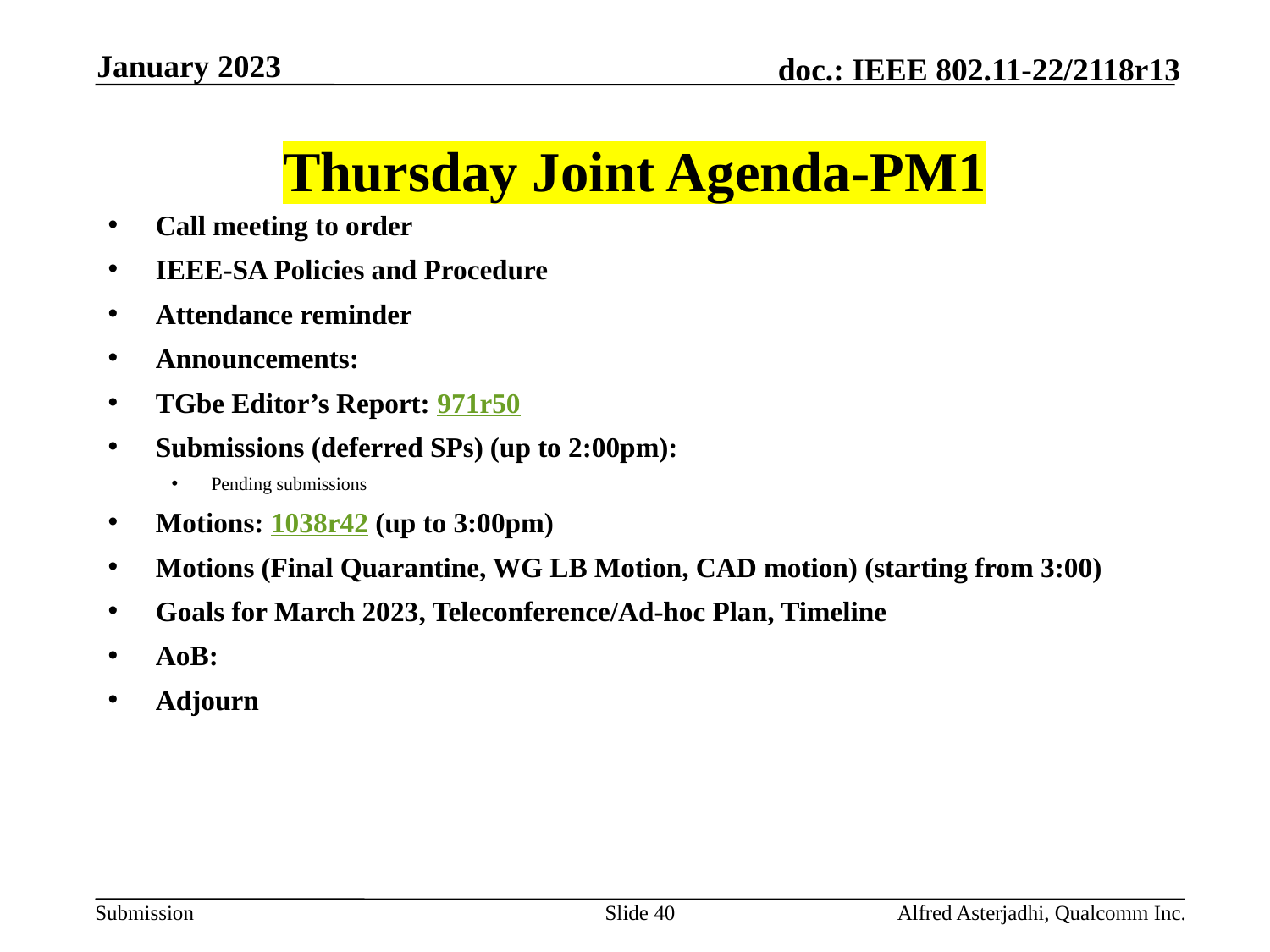

January 2023
# Thursday Joint Agenda-PM1
Call meeting to order
IEEE-SA Policies and Procedure
Attendance reminder
Announcements:
TGbe Editor’s Report: 971r50
Submissions (deferred SPs) (up to 2:00pm):
Pending submissions
Motions: 1038r42 (up to 3:00pm)
Motions (Final Quarantine, WG LB Motion, CAD motion) (starting from 3:00)
Goals for March 2023, Teleconference/Ad-hoc Plan, Timeline
AoB:
Adjourn
Slide 40
Alfred Asterjadhi, Qualcomm Inc.